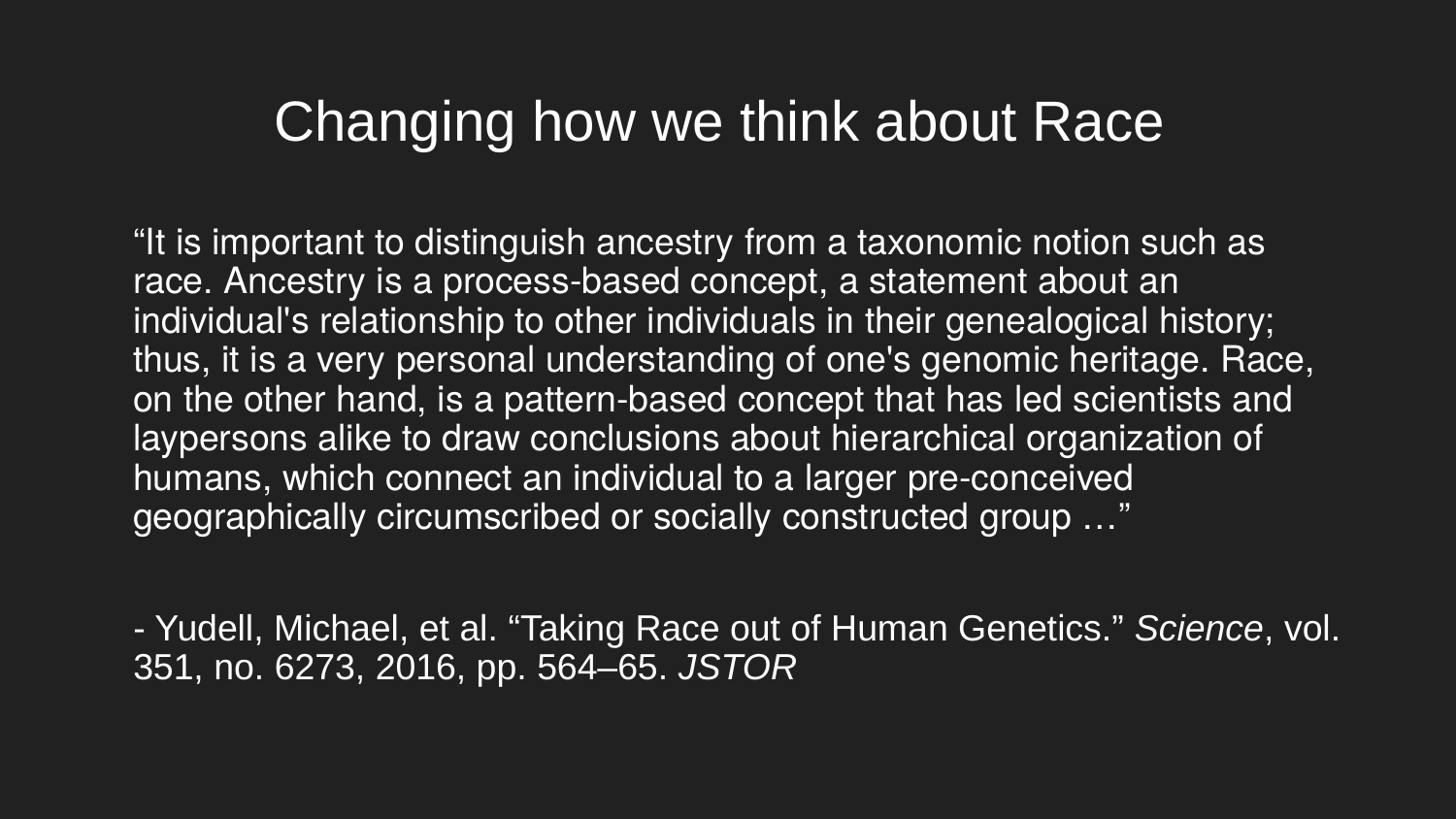

# Changing how we think about Race
“It is important to distinguish ancestry from a taxonomic notion such as race. Ancestry is a process-based concept, a statement about an individual's relationship to other individuals in their genealogical history; thus, it is a very personal understanding of one's genomic heritage. Race, on the other hand, is a pattern-based concept that has led scientists and laypersons alike to draw conclusions about hierarchical organization of humans, which connect an individual to a larger pre-conceived geographically circumscribed or socially constructed group …”

- Yudell, Michael, et al. “Taking Race out of Human Genetics.” Science, vol. 351, no. 6273, 2016, pp. 564–65. JSTOR